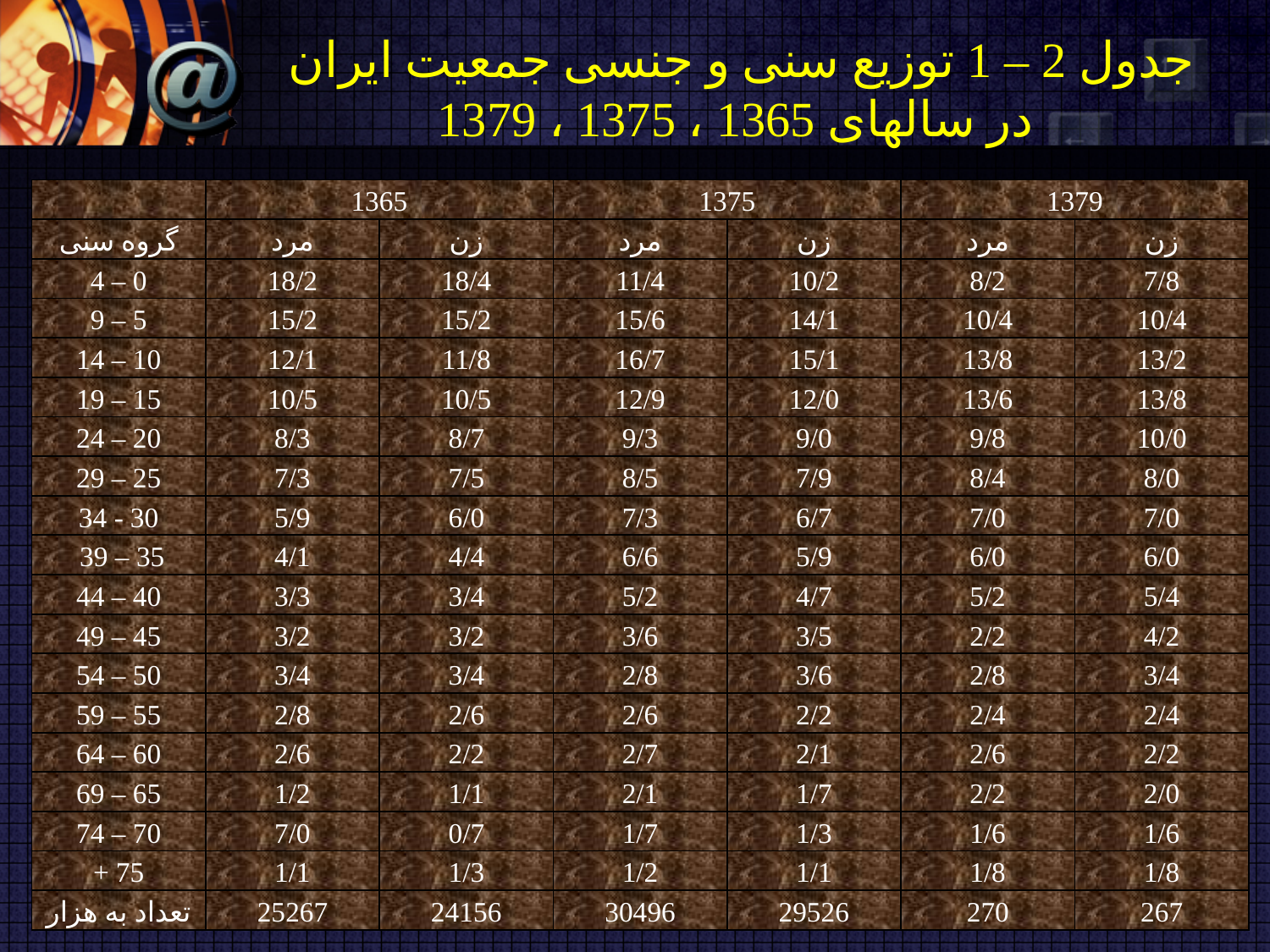

# جدول 2 – 1 توزیع سنی و جنسی جمعیت ایران در سالهای 1365 ، 1375 ، 1379
|  | 1365 |  | 1375 |  | 1379 |  |
| --- | --- | --- | --- | --- | --- | --- |
| گروه سنی | مرد | زن | مرد | زن | مرد | زن |
| 0 – 4 | 18/2 | 18/4 | 11/4 | 10/2 | 8/2 | 7/8 |
| 5 – 9 | 15/2 | 15/2 | 15/6 | 14/1 | 10/4 | 10/4 |
| 10 – 14 | 12/1 | 11/8 | 16/7 | 15/1 | 13/8 | 13/2 |
| 15 – 19 | 10/5 | 10/5 | 12/9 | 12/0 | 13/6 | 13/8 |
| 20 – 24 | 8/3 | 8/7 | 9/3 | 9/0 | 9/8 | 10/0 |
| 25 – 29 | 7/3 | 7/5 | 8/5 | 7/9 | 8/4 | 8/0 |
| 30 - 34 | 5/9 | 6/0 | 7/3 | 6/7 | 7/0 | 7/0 |
| 35 – 39 | 4/1 | 4/4 | 6/6 | 5/9 | 6/0 | 6/0 |
| 40 – 44 | 3/3 | 3/4 | 5/2 | 4/7 | 5/2 | 5/4 |
| 45 – 49 | 3/2 | 3/2 | 3/6 | 3/5 | 2/2 | 4/2 |
| 50 – 54 | 3/4 | 3/4 | 2/8 | 3/6 | 2/8 | 3/4 |
| 55 – 59 | 2/8 | 2/6 | 2/6 | 2/2 | 2/4 | 2/4 |
| 60 – 64 | 2/6 | 2/2 | 2/7 | 2/1 | 2/6 | 2/2 |
| 65 – 69 | 1/2 | 1/1 | 2/1 | 1/7 | 2/2 | 2/0 |
| 70 – 74 | 7/0 | 0/7 | 1/7 | 1/3 | 1/6 | 1/6 |
| 75 + | 1/1 | 1/3 | 1/2 | 1/1 | 1/8 | 1/8 |
| تعداد به هزار | 25267 | 24156 | 30496 | 29526 | 270 | 267 |